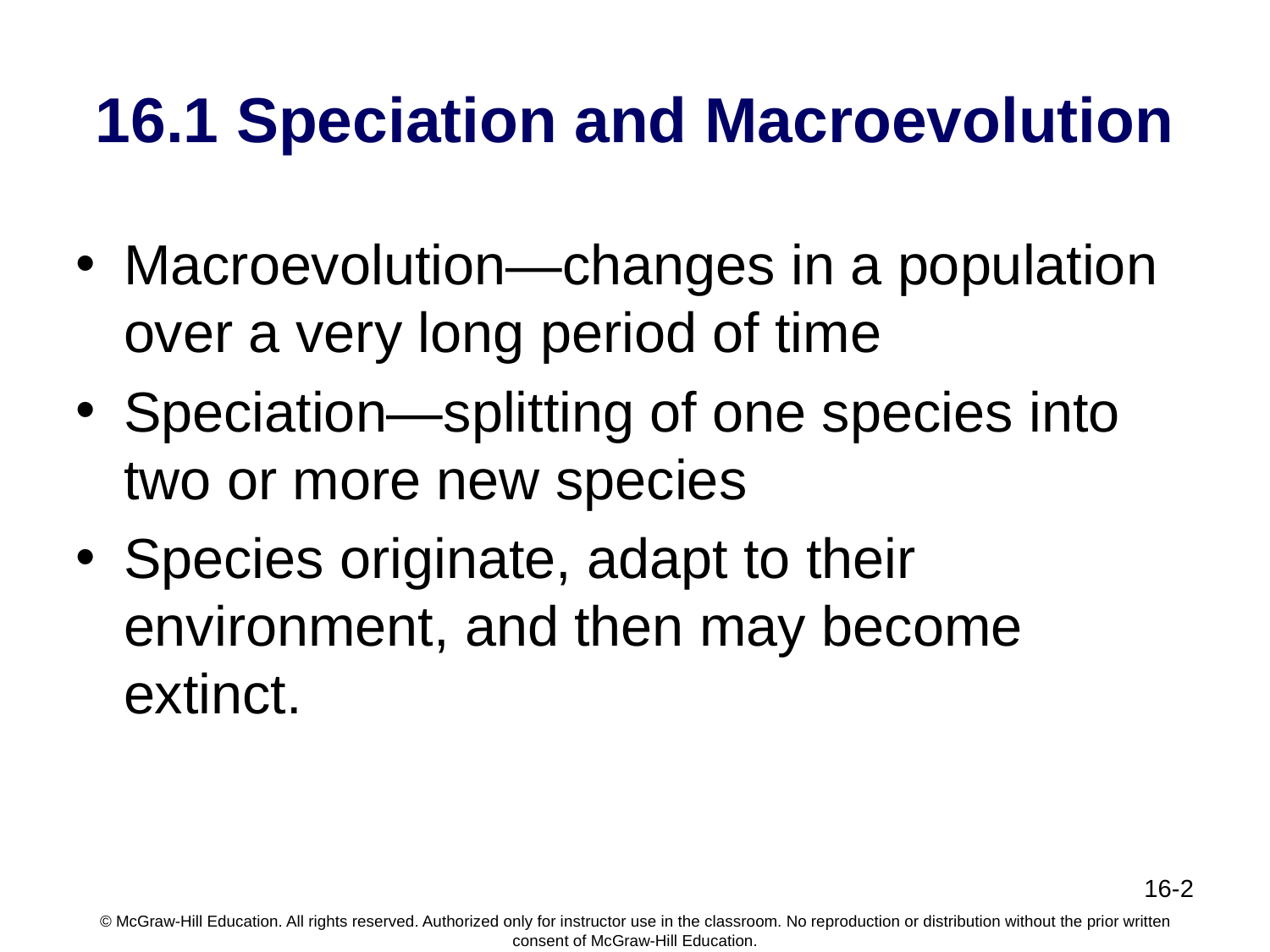

# 16.1 Speciation and Macroevolution
Macroevolution—changes in a population over a very long period of time
Speciation—splitting of one species into two or more new species
Species originate, adapt to their environment, and then may become extinct.